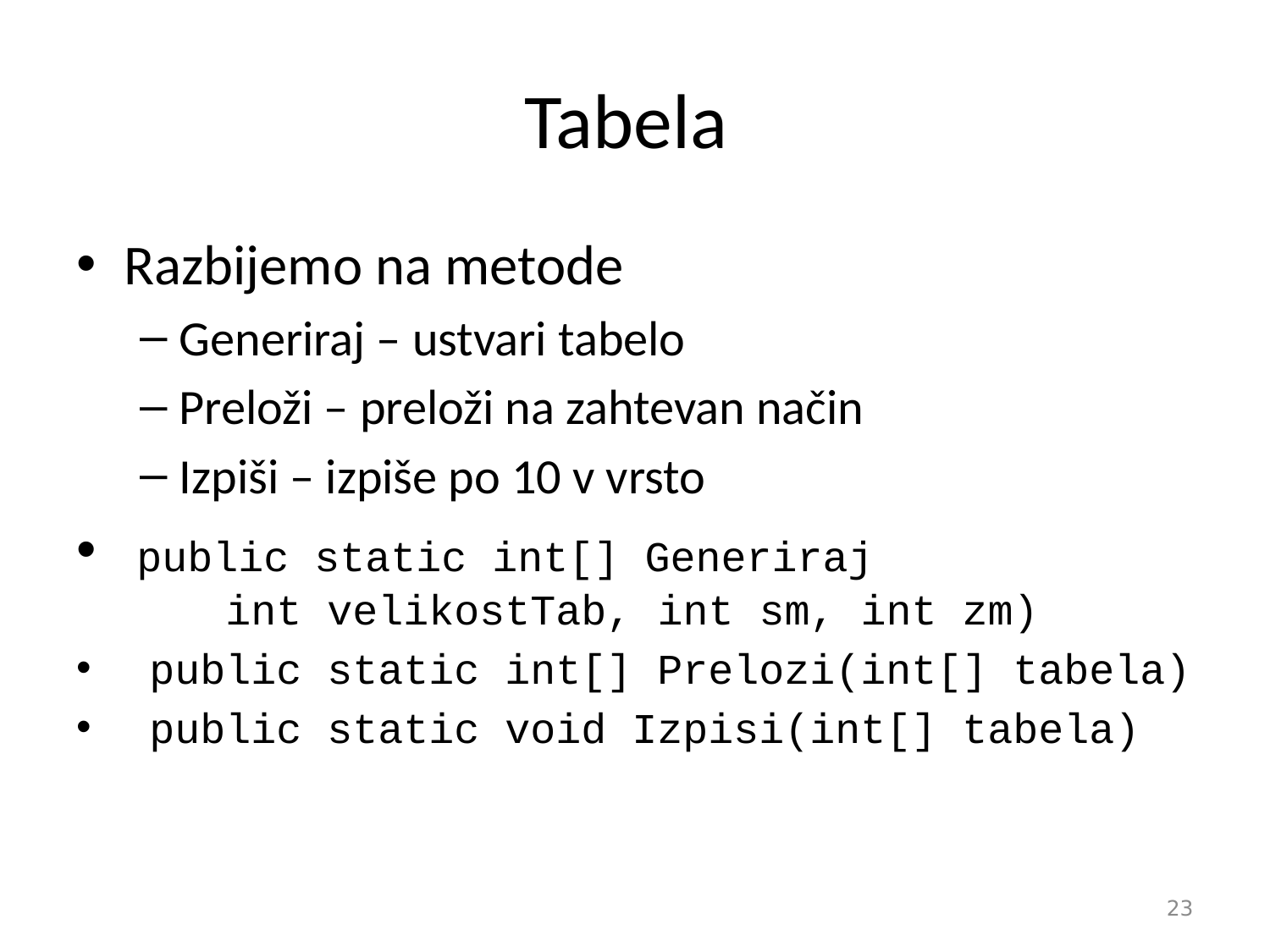

# Tabela
Razbijemo na metode
Generiraj – ustvari tabelo
Preloži – preloži na zahtevan način
Izpiši – izpiše po 10 v vrsto
 public static int[] Generiraj
    int velikostTab, int sm, int zm)
 public static int[] Prelozi(int[] tabela)
 public static void Izpisi(int[] tabela)

23